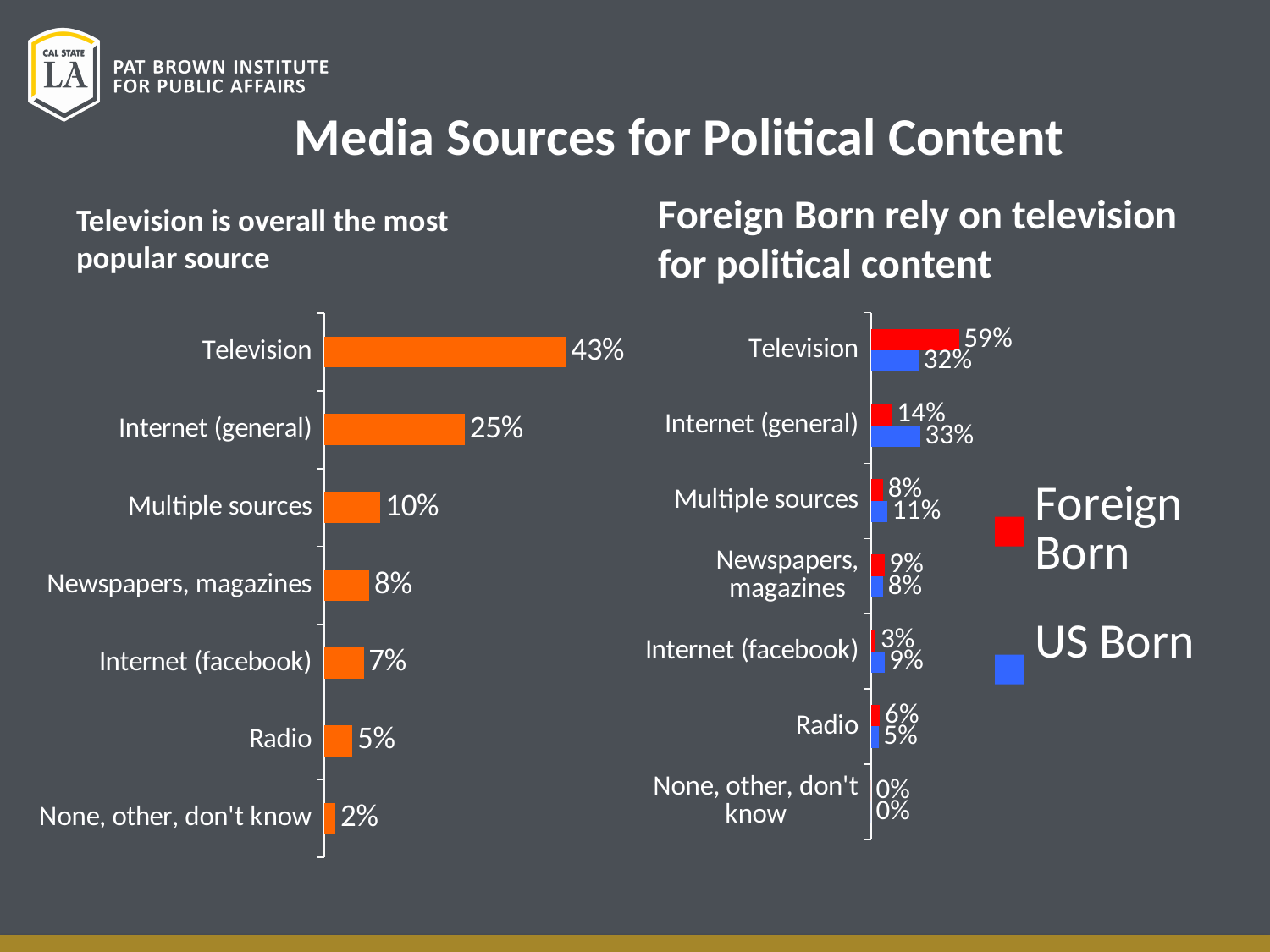

# Media Sources for Political Content
Foreign Born rely on television for political content
Television is overall the most popular source

### Chart

| Category |  |
|---|---|
| None, other, don't know | 0.02 |
| Radio | 0.05 |
| Internet (facebook) | 0.07 |
| Newspapers, magazines | 0.08 |
| Multiple sources | 0.1 |
| Internet (general) | 0.25 |
| Television | 0.43 |

### Chart

| Category | US Born | Foreign Born |
|---|---|---|
| None, other, don't know | 0.0 | 0.0 |
| Radio | 0.05 | 0.06 |
| Internet (facebook) | 0.09 | 0.03 |
| Newspapers, magazines | 0.08 | 0.09 |
| Multiple sources | 0.11 | 0.08 |
| Internet (general) | 0.33 | 0.14 |
| Television | 0.32 | 0.59 |